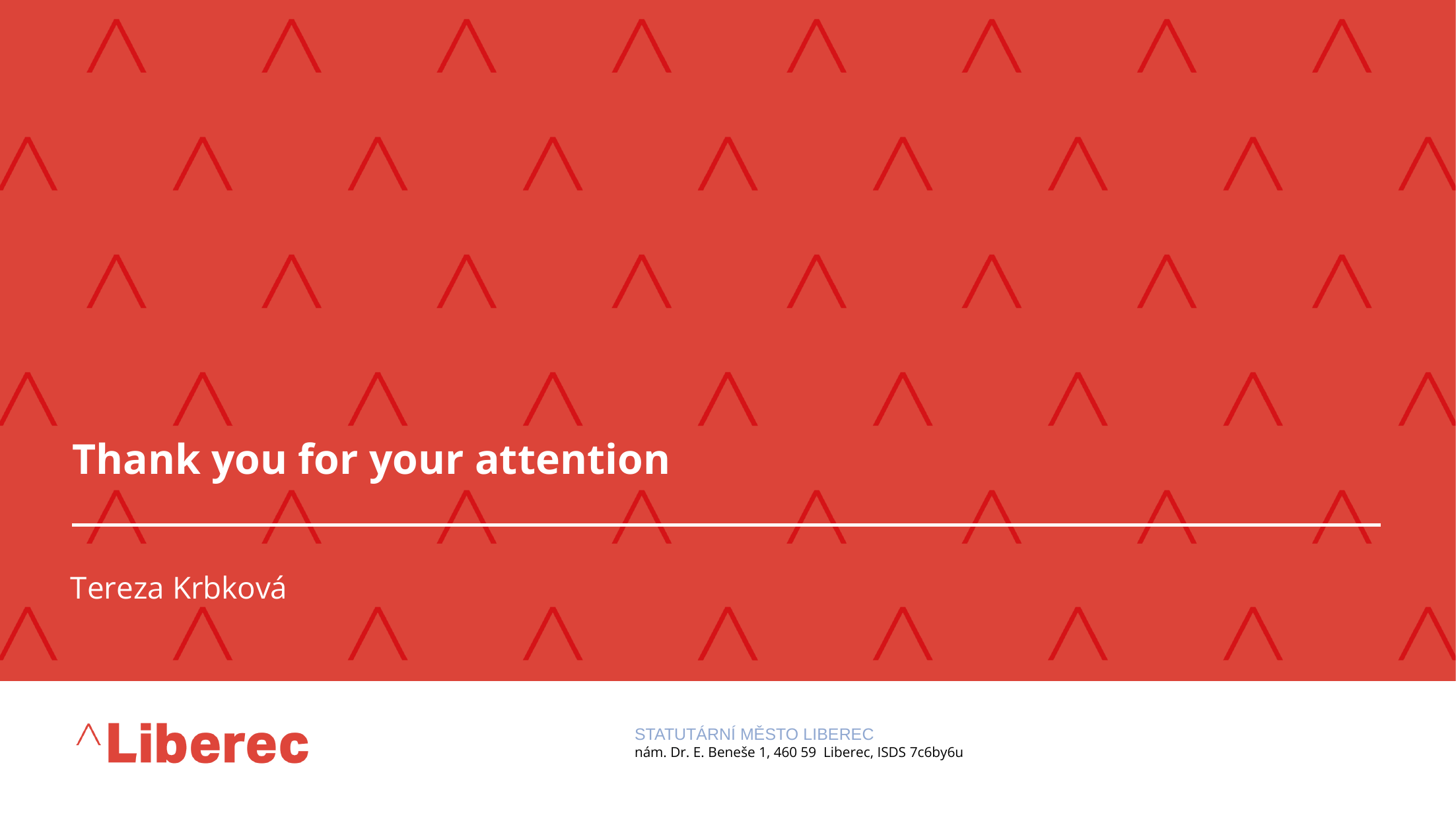

# Thank you for your attention
Tereza Krbková
NÁZEV POWERPOINTOVÉ PREZENTACE / JMÉNO PŘÍJMENÍ
5